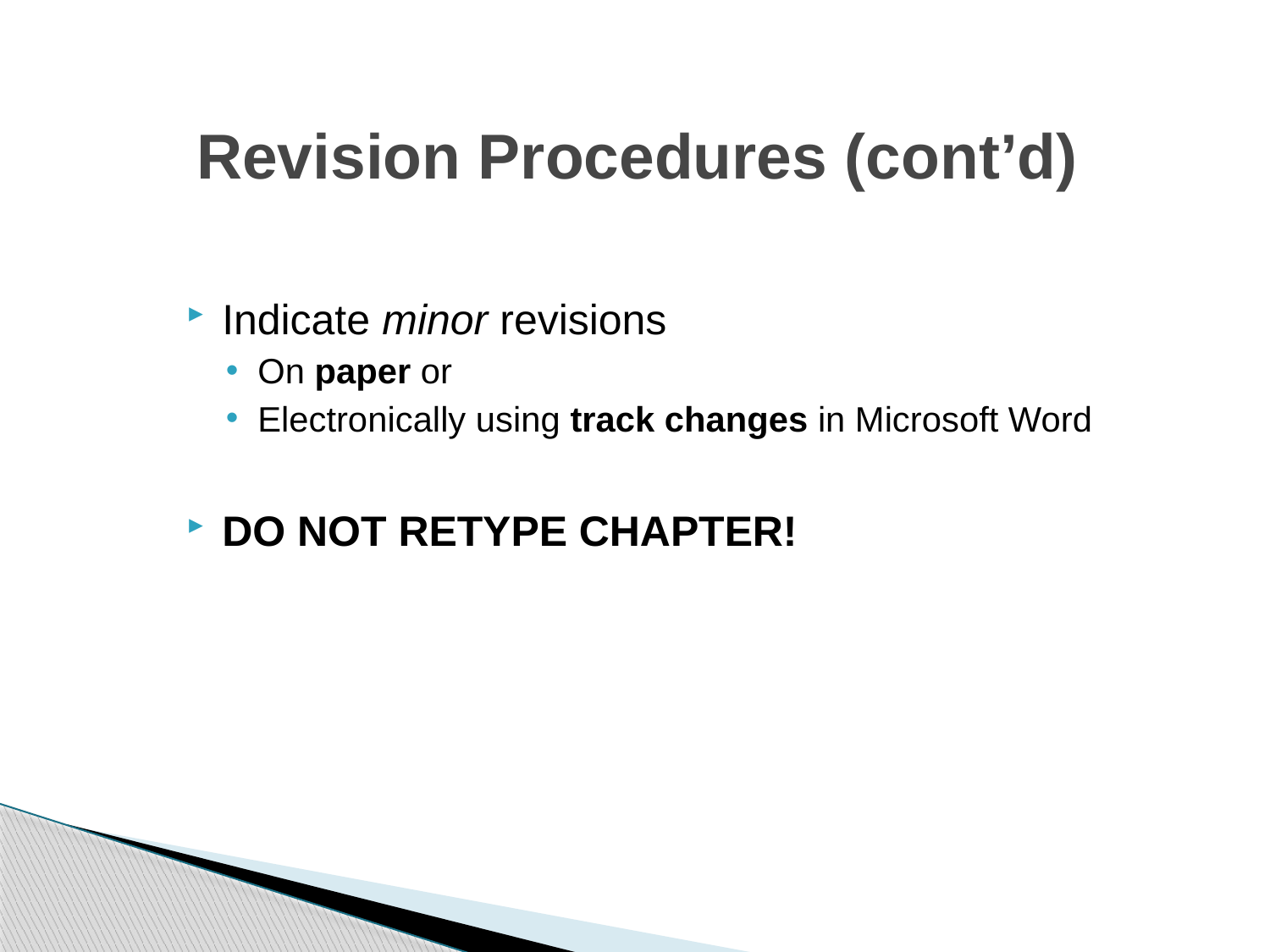

# Revision Procedures (cont’d)
Indicate minor revisions
On paper or
Electronically using track changes in Microsoft Word

DO NOT RETYPE CHAPTER!